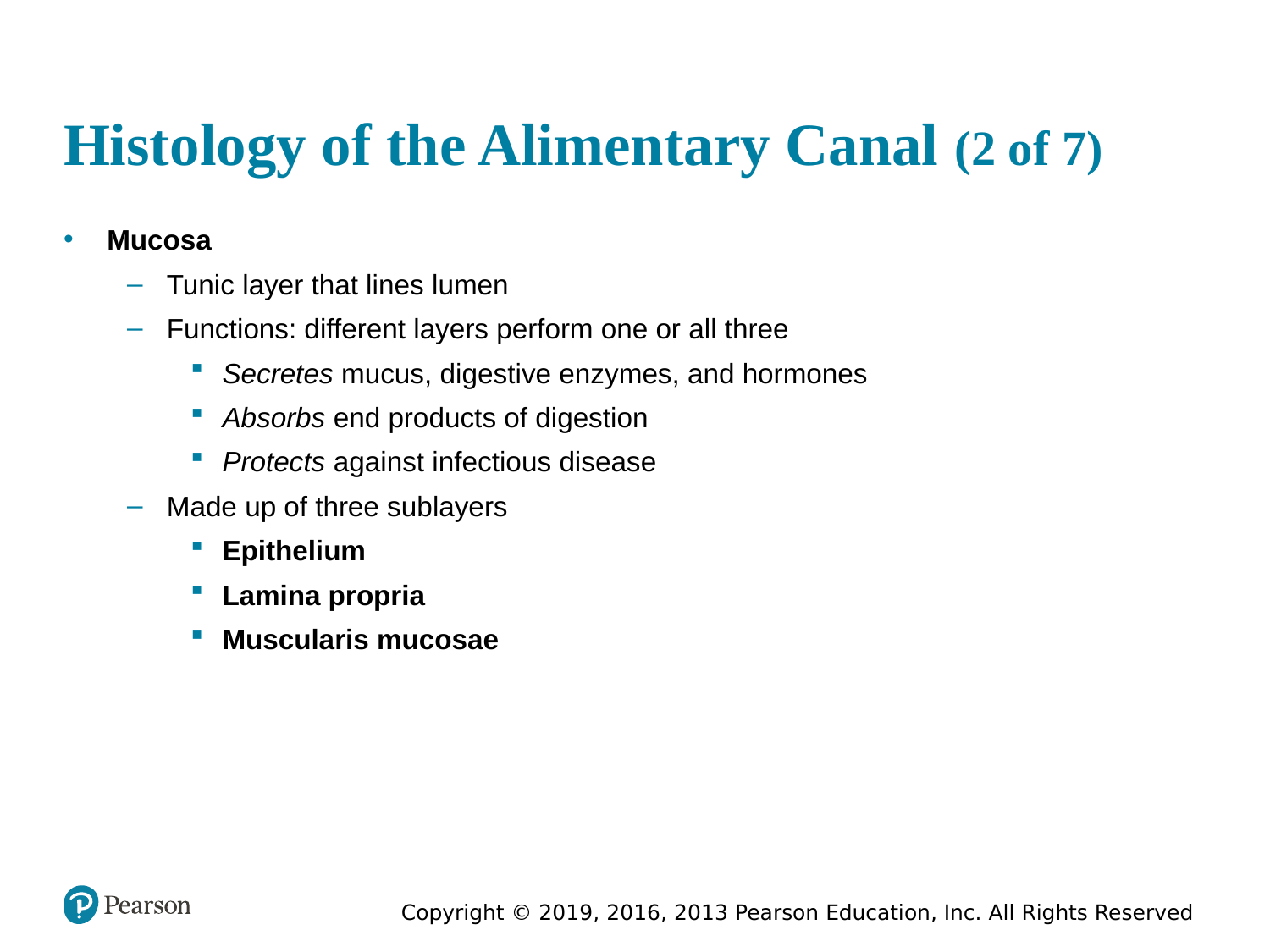

# Histology of the Alimentary Canal (2 of 7)
 Mucosa
Tunic layer that lines lumen
Functions: different layers perform one or all three
Secretes mucus, digestive enzymes, and hormones
Absorbs end products of digestion
Protects against infectious disease
Made up of three sublayers
Epithelium
Lamina propria
Muscularis mucosae